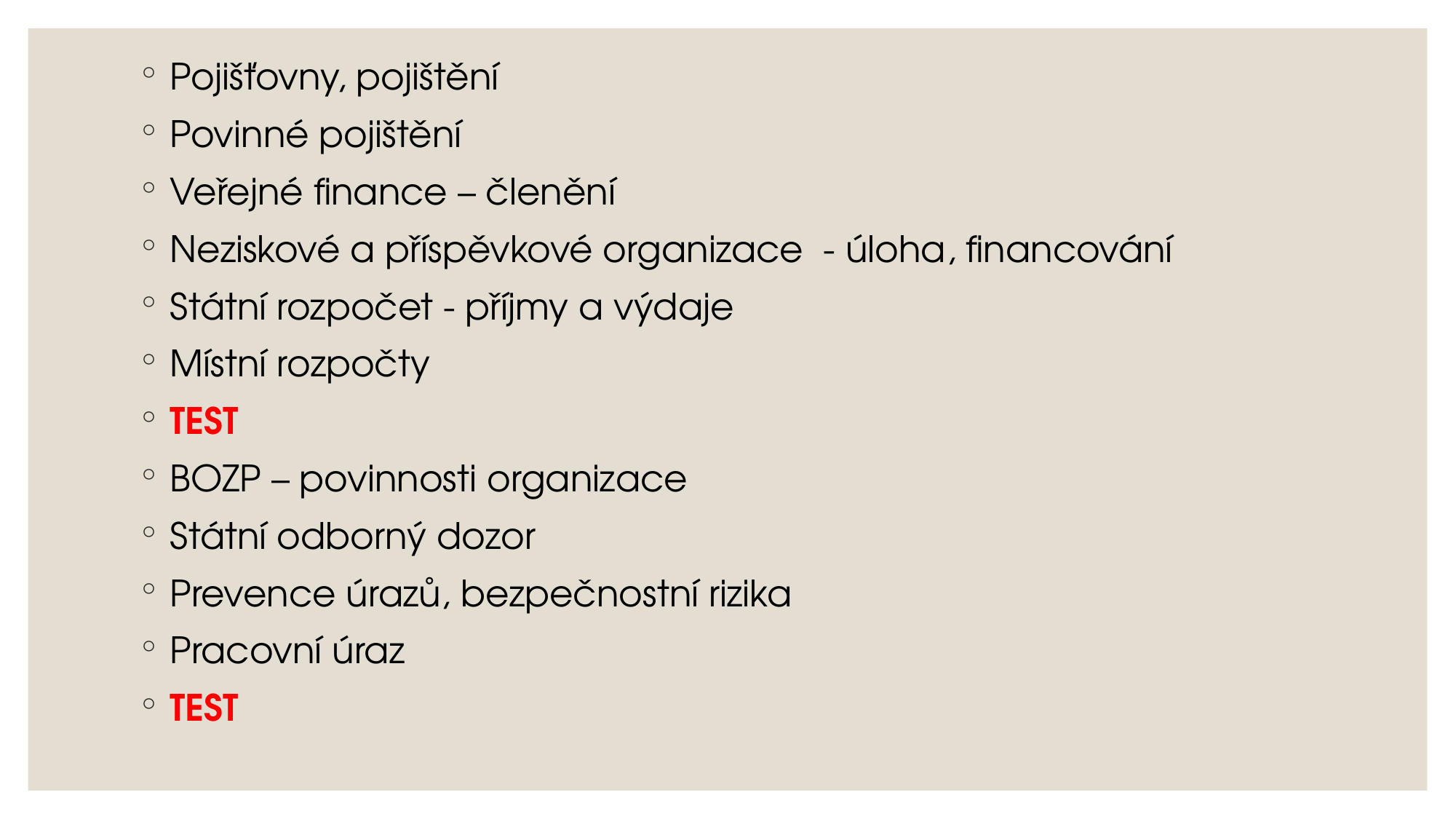

Pojišťovny, pojištění
 Povinné pojištění
 Veřejné finance – členění
 Neziskové a příspěvkové organizace  - úloha, financování
 Státní rozpočet - příjmy a výdaje
 Místní rozpočty
 TEST
 BOZP – povinnosti organizace
 Státní odborný dozor
 Prevence úrazů, bezpečnostní rizika
 Pracovní úraz
 TEST